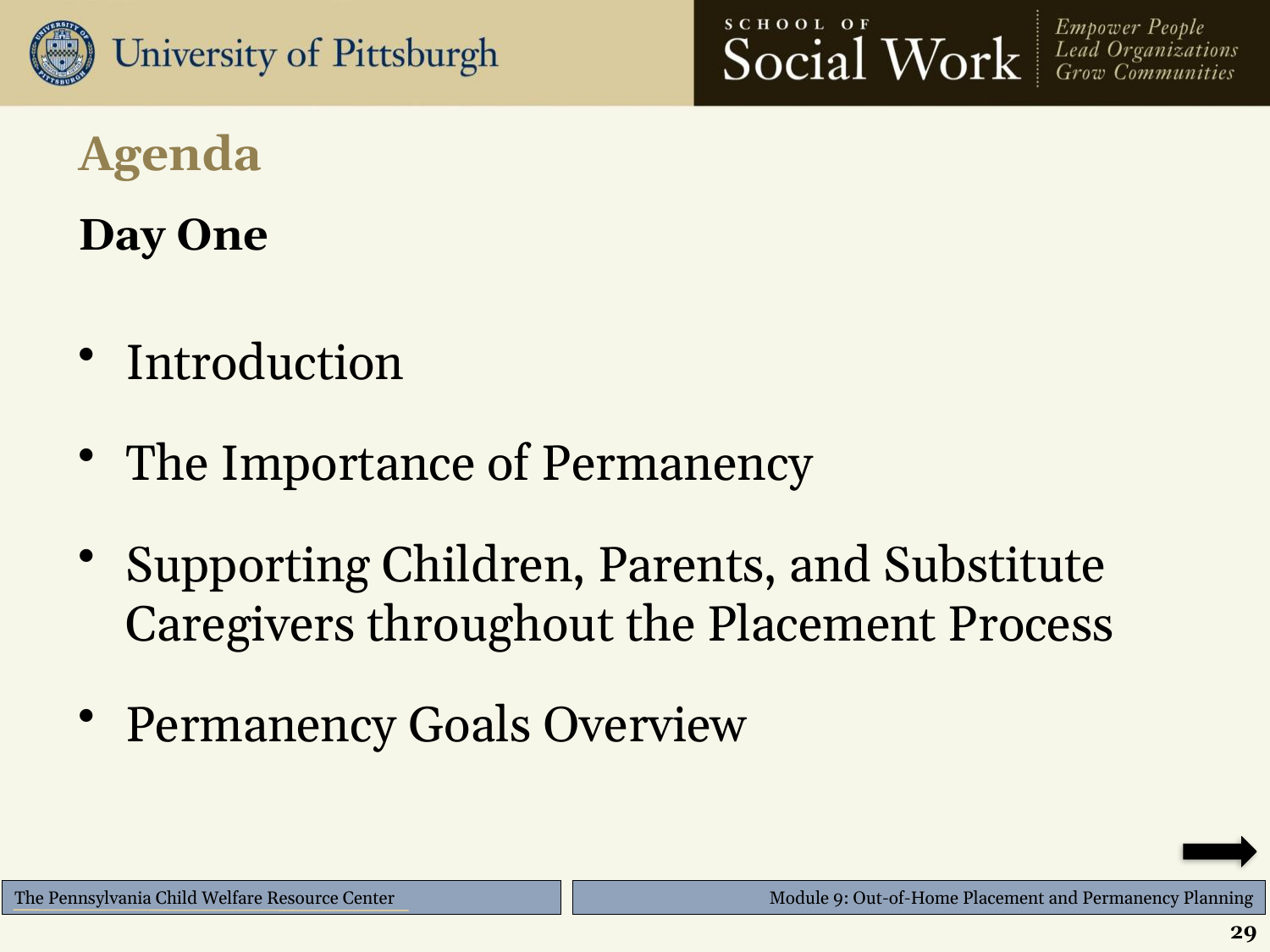

# Agenda
Day One

Introduction
The Importance of Permanency
Supporting Children, Parents, and Substitute Caregivers throughout the Placement Process
Permanency Goals Overview

29